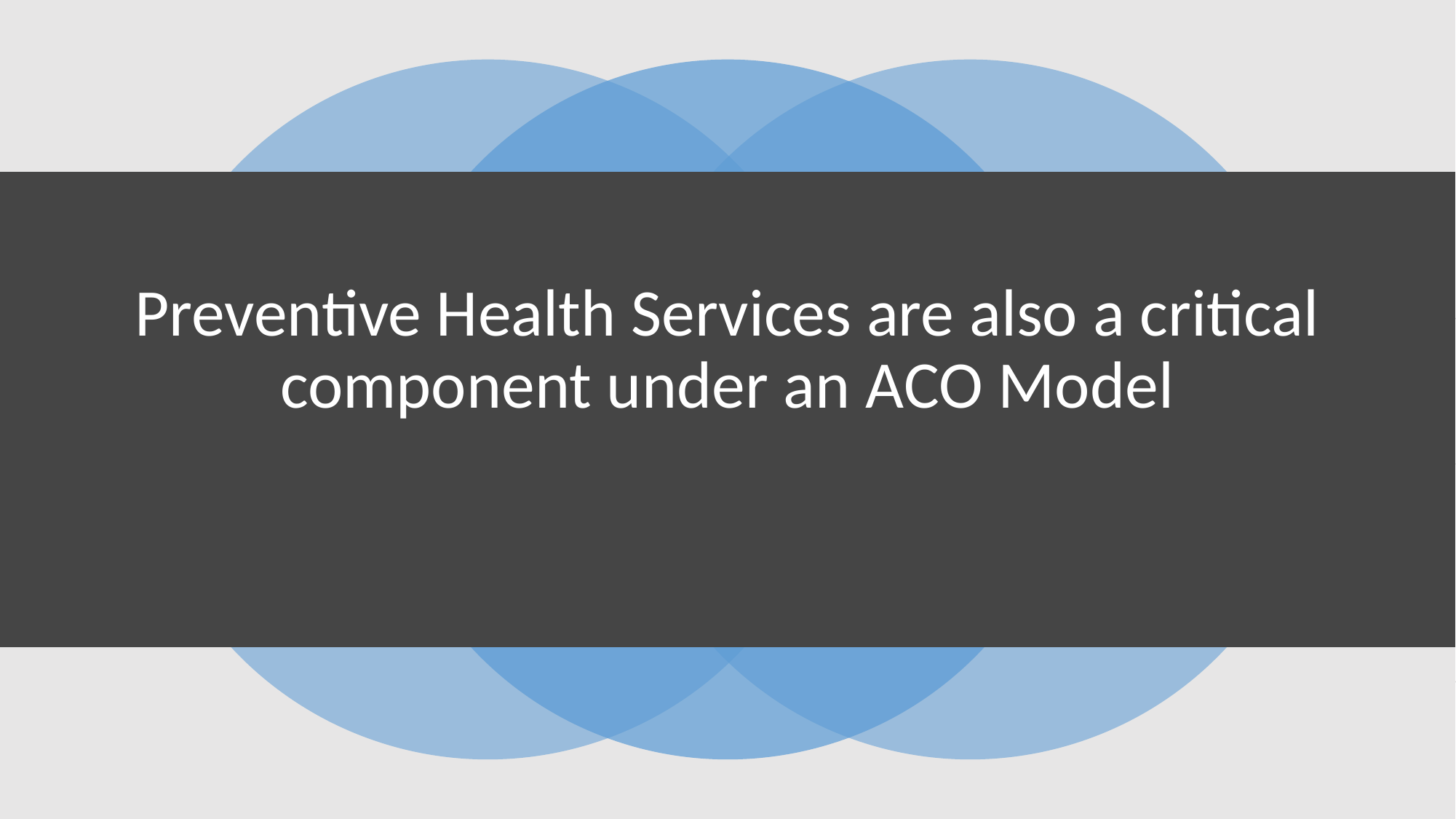

Preventive Health Services are also a critical component under an ACO Model